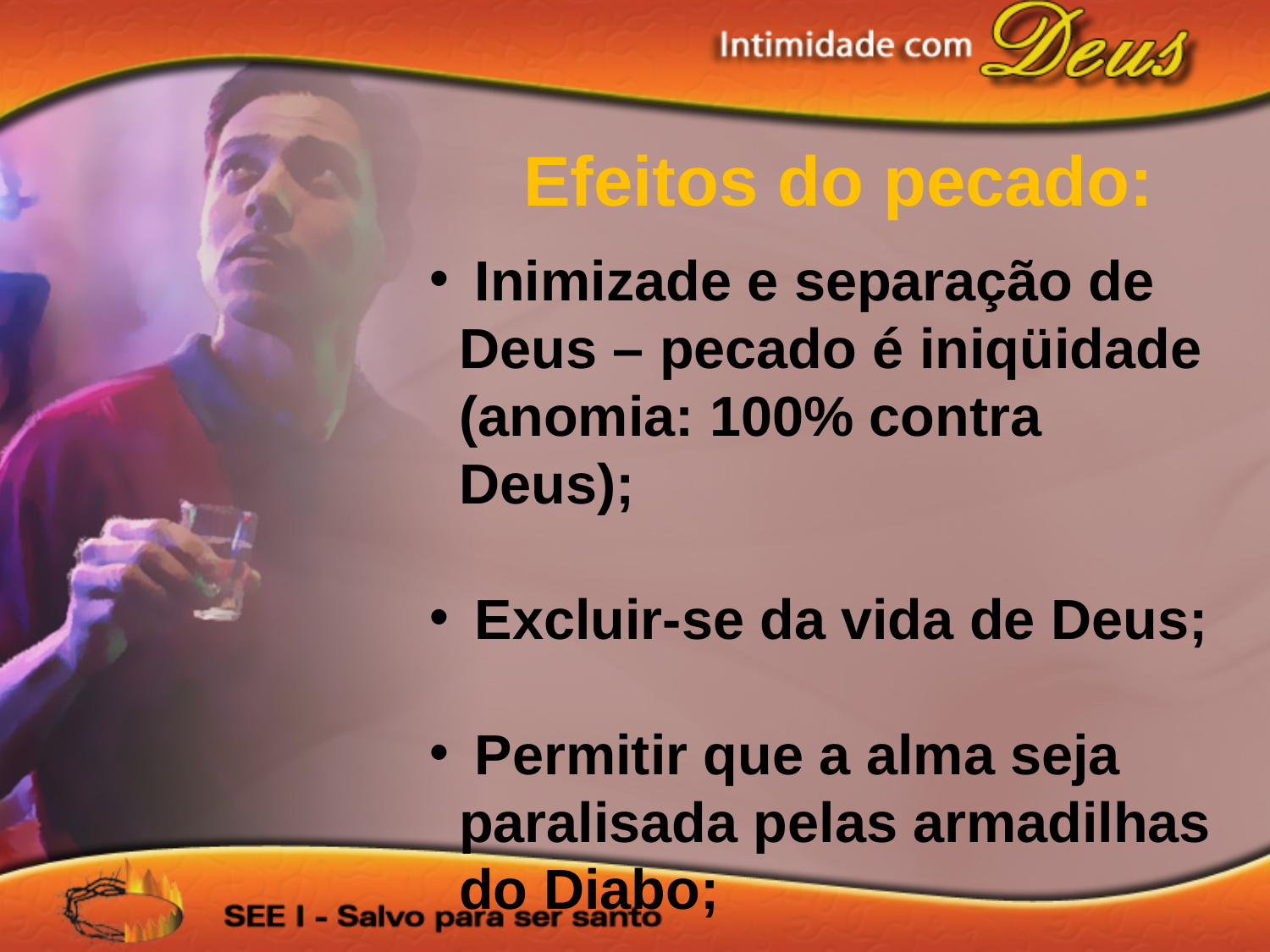

Efeitos do pecado:
 Inimizade e separação de Deus – pecado é iniqüidade (anomia: 100% contra Deus);

 Excluir-se da vida de Deus;

 Permitir que a alma seja paralisada pelas armadilhas do Diabo;